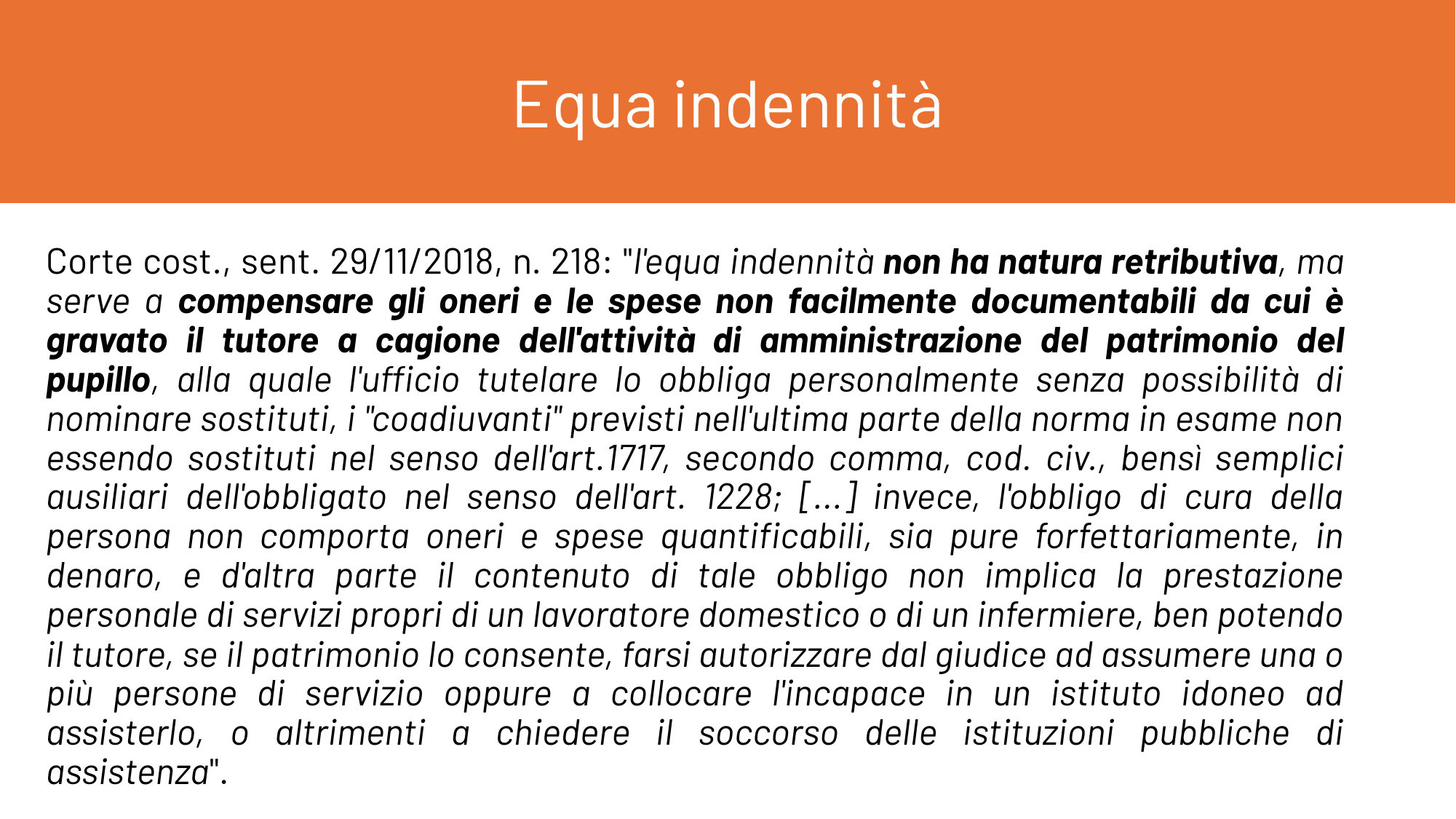

Equa indennità
#

Corte cost., sent. 29/11/2018, n. 218: "l'equa indennità non ha natura retributiva, ma serve a compensare gli oneri e le spese non facilmente documentabili da cui è gravato il tutore a cagione dell'attività di amministrazione del patrimonio del pupillo, alla quale l'ufficio tutelare lo obbliga personalmente senza possibilità di nominare sostituti, i "coadiuvanti" previsti nell'ultima parte della norma in esame non essendo sostituti nel senso dell'art.1717, secondo comma, cod. civ., bensì semplici ausiliari dell'obbligato nel senso dell'art. 1228; [...] invece, l'obbligo di cura della persona non comporta oneri e spese quantificabili, sia pure forfettariamente, in denaro, e d'altra parte il contenuto di tale obbligo non implica la prestazione personale di servizi propri di un lavoratore domestico o di un infermiere, ben potendo il tutore, se il patrimonio lo consente, farsi autorizzare dal giudice ad assumere una o più persone di servizio oppure a collocare l'incapace in un istituto idoneo ad assisterlo, o altrimenti a chiedere il soccorso delle istituzioni pubbliche di assistenza".